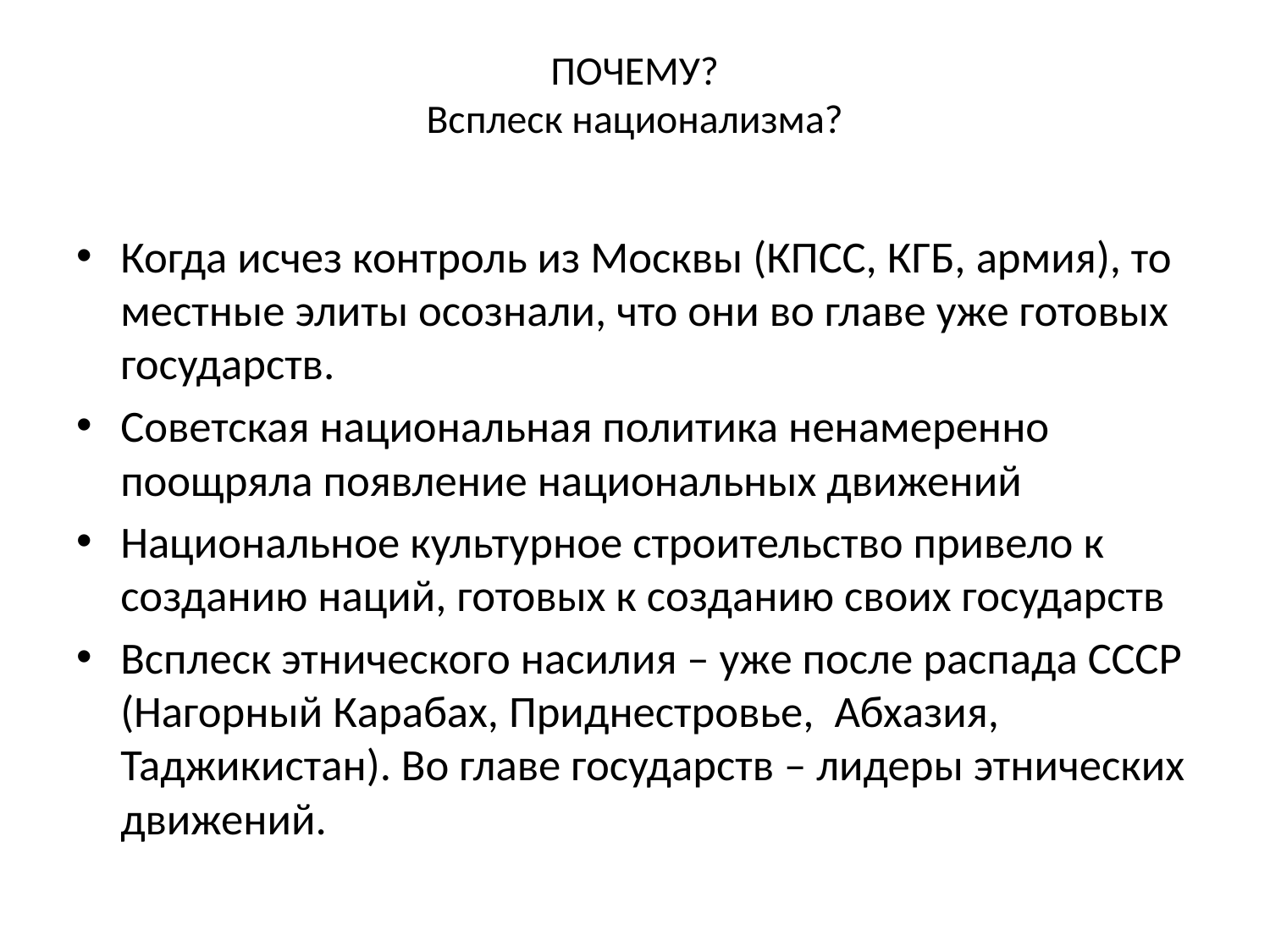

# ПОЧЕМУ? Всплеск национализма?
Когда исчез контроль из Москвы (КПСС, КГБ, армия), то местные элиты осознали, что они во главе уже готовых государств.
Советская национальная политика ненамеренно поощряла появление национальных движений
Национальное культурное строительство привело к созданию наций, готовых к созданию своих государств
Всплеск этнического насилия – уже после распада СССР (Нагорный Карабах, Приднестровье,  Абхазия, Таджикистан). Во главе государств – лидеры этнических движений.